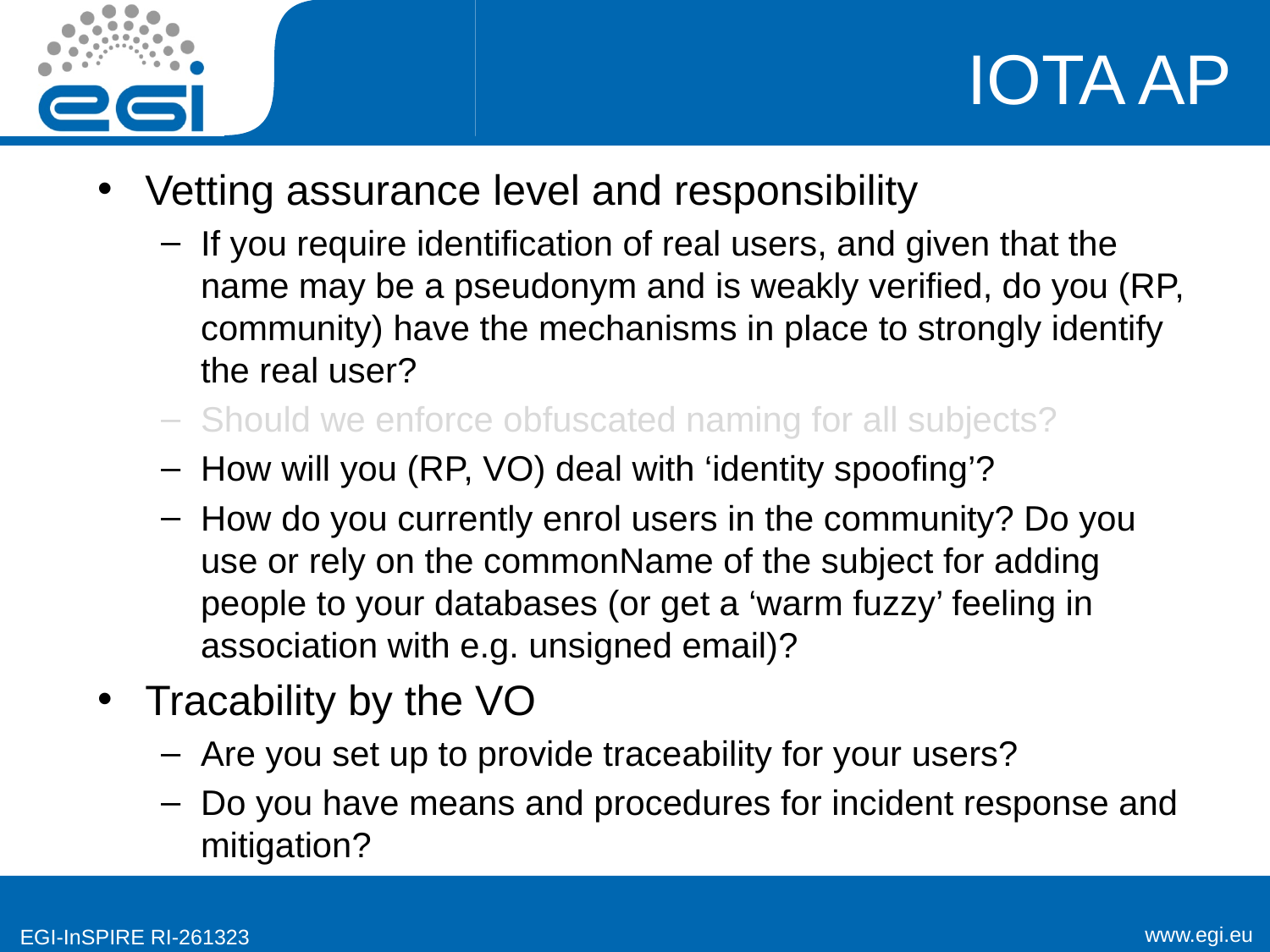

# IOTA AP
Vetting assurance level and responsibility
If you require identification of real users, and given that the name may be a pseudonym and is weakly verified, do you (RP, community) have the mechanisms in place to strongly identify the real user?
Should we enforce obfuscated naming for all subjects?
How will you (RP, VO) deal with ‘identity spoofing’?
How do you currently enrol users in the community? Do you use or rely on the commonName of the subject for adding people to your databases (or get a ‘warm fuzzy’ feeling in association with e.g. unsigned email)?
Tracability by the VO
Are you set up to provide traceability for your users?
Do you have means and procedures for incident response and mitigation?